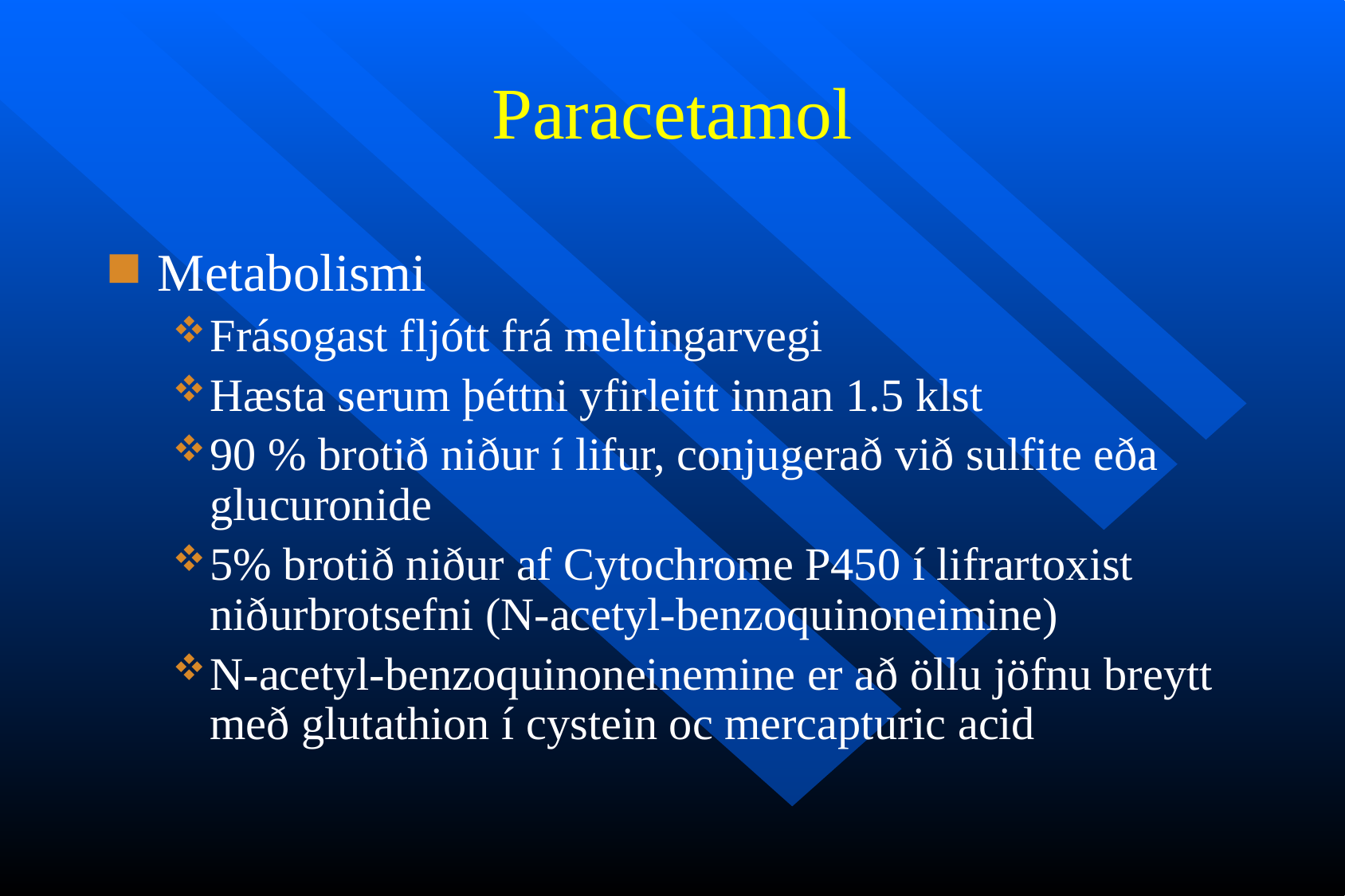

# Paracetamol
Metabolismi
Frásogast fljótt frá meltingarvegi
Hæsta serum þéttni yfirleitt innan 1.5 klst
90 % brotið niður í lifur, conjugerað við sulfite eða glucuronide
5% brotið niður af Cytochrome P450 í lifrartoxist niðurbrotsefni (N-acetyl-benzoquinoneimine)
N-acetyl-benzoquinoneinemine er að öllu jöfnu breytt með glutathion í cystein oc mercapturic acid